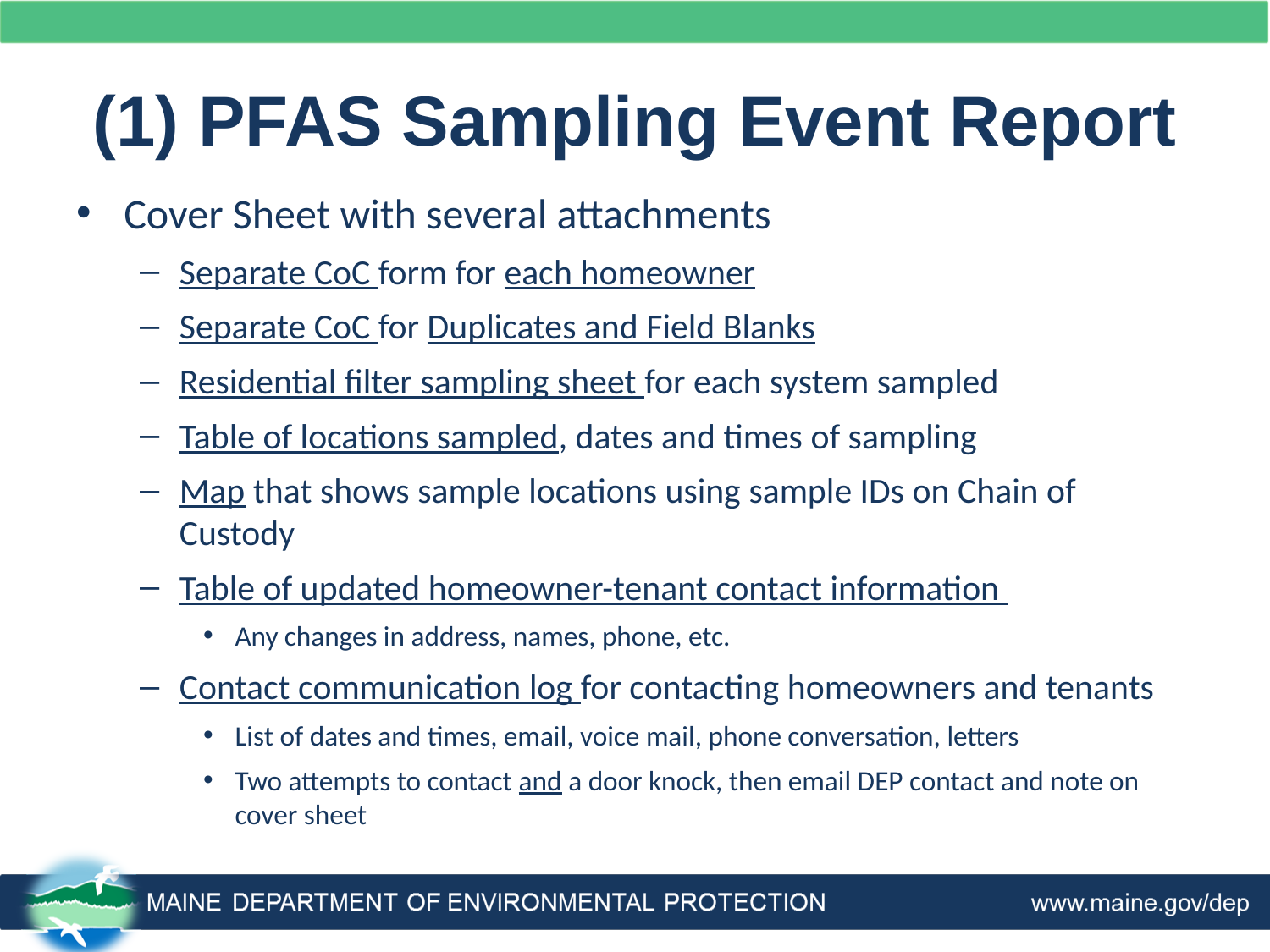

# (1) PFAS Sampling Event Report
Cover Sheet with several attachments
Separate CoC form for each homeowner
Separate CoC for Duplicates and Field Blanks
Residential filter sampling sheet for each system sampled
Table of locations sampled, dates and times of sampling
Map that shows sample locations using sample IDs on Chain of Custody
Table of updated homeowner-tenant contact information
Any changes in address, names, phone, etc.
Contact communication log for contacting homeowners and tenants
List of dates and times, email, voice mail, phone conversation, letters
Two attempts to contact and a door knock, then email DEP contact and note on cover sheet